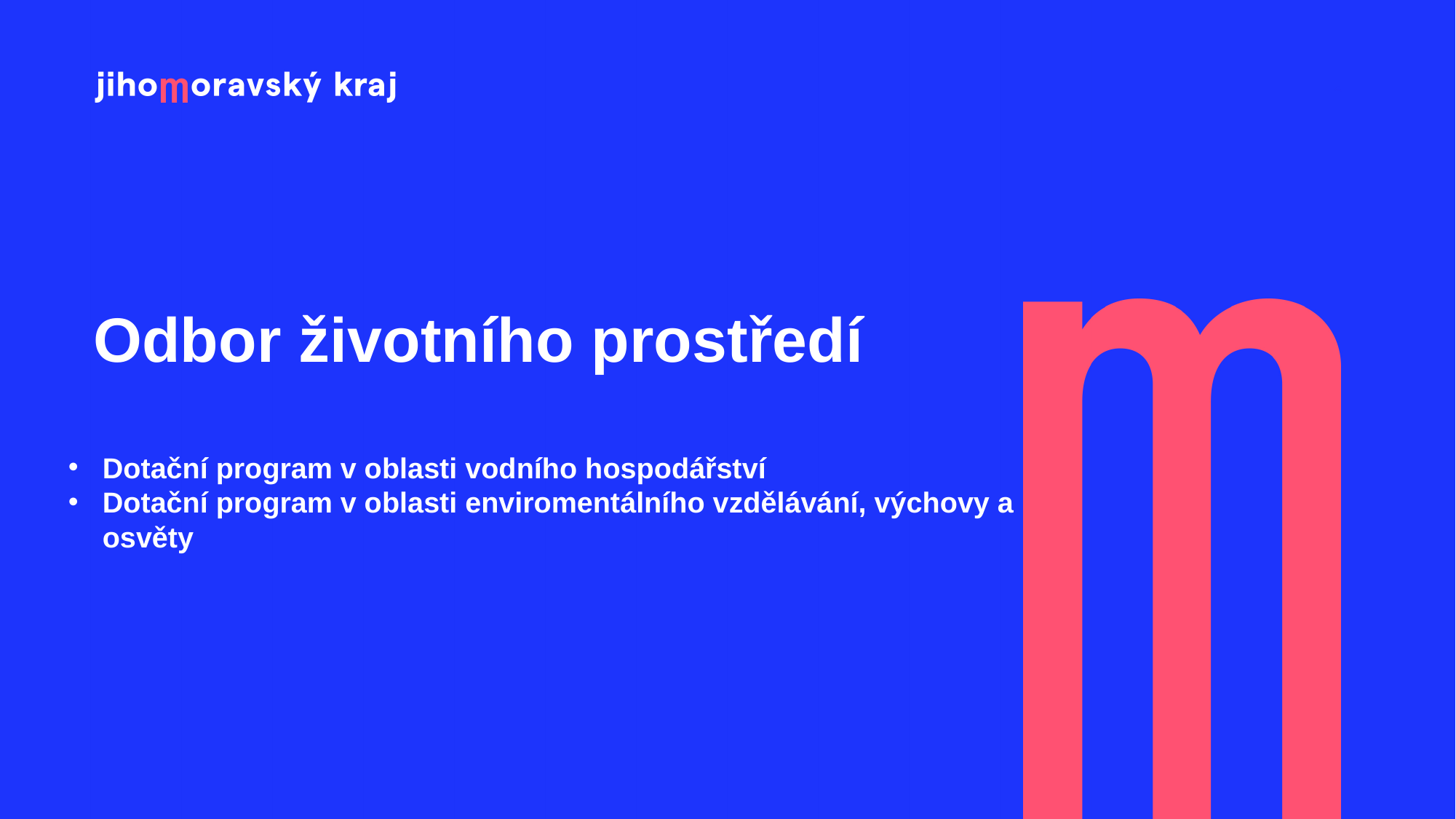

Odbor životního prostředí

Dotační program v oblasti vodního hospodářství
Dotační program v oblasti enviromentálního vzdělávání, výchovy a osvěty